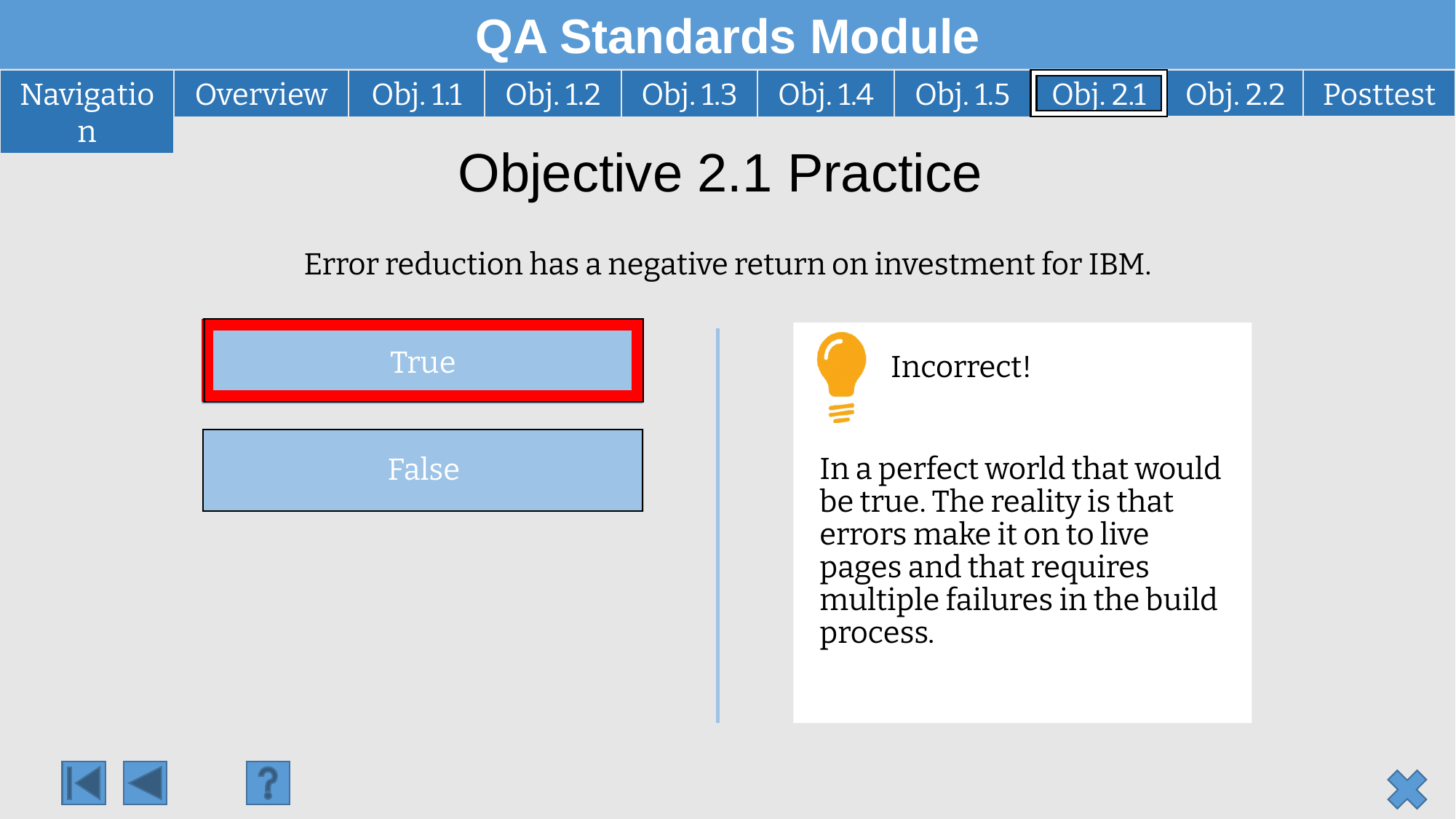

# Objective 2.1 Practice
Error reduction has a negative return on investment for IBM.

True
Incorrect!

False
In a perfect world that would be true. The reality is that errors make it on to live pages and that requires multiple failures in the build process.